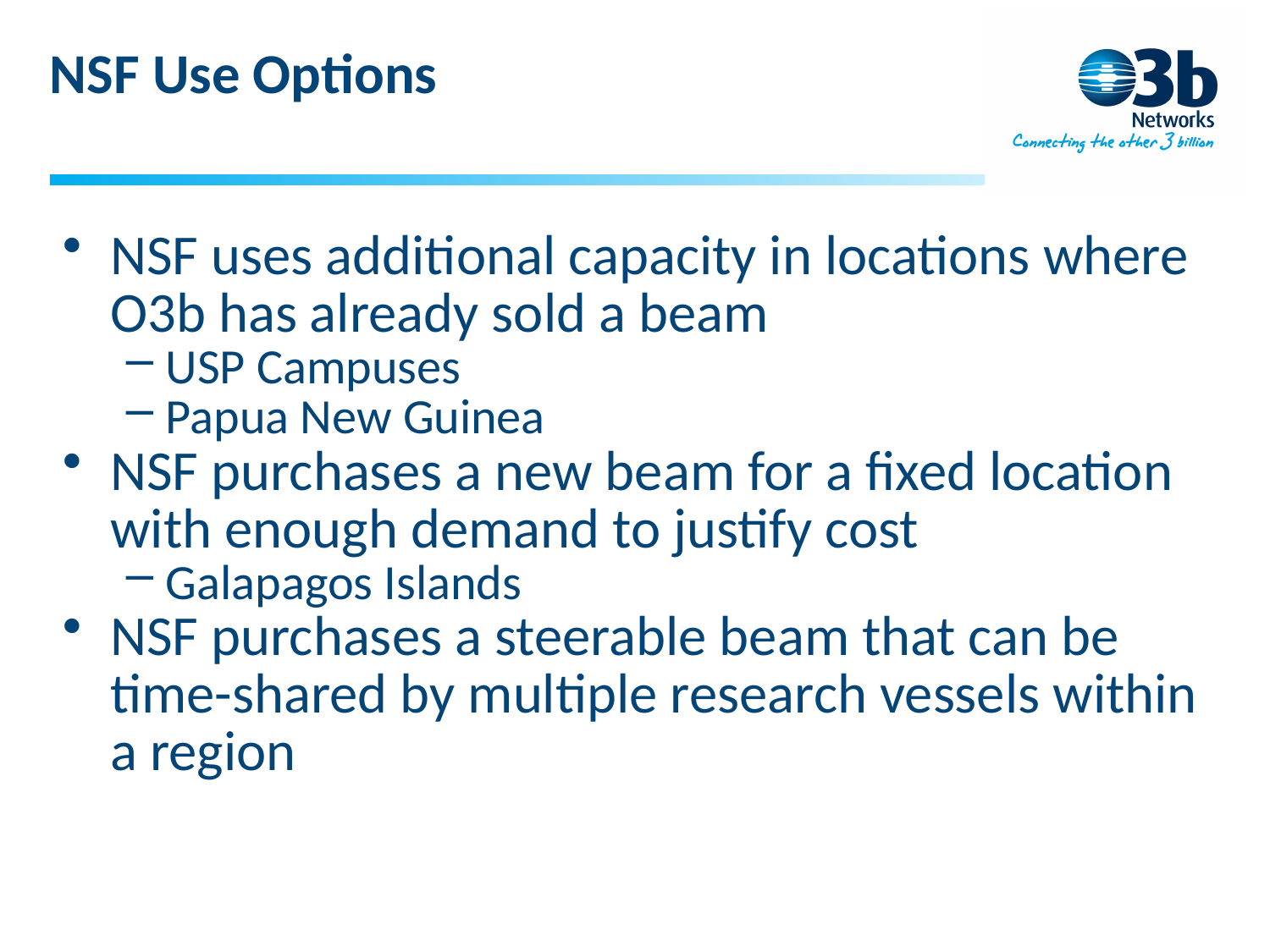

# NSF Use Options
NSF uses additional capacity in locations where O3b has already sold a beam
USP Campuses
Papua New Guinea
NSF purchases a new beam for a fixed location with enough demand to justify cost
Galapagos Islands
NSF purchases a steerable beam that can be time-shared by multiple research vessels within a region